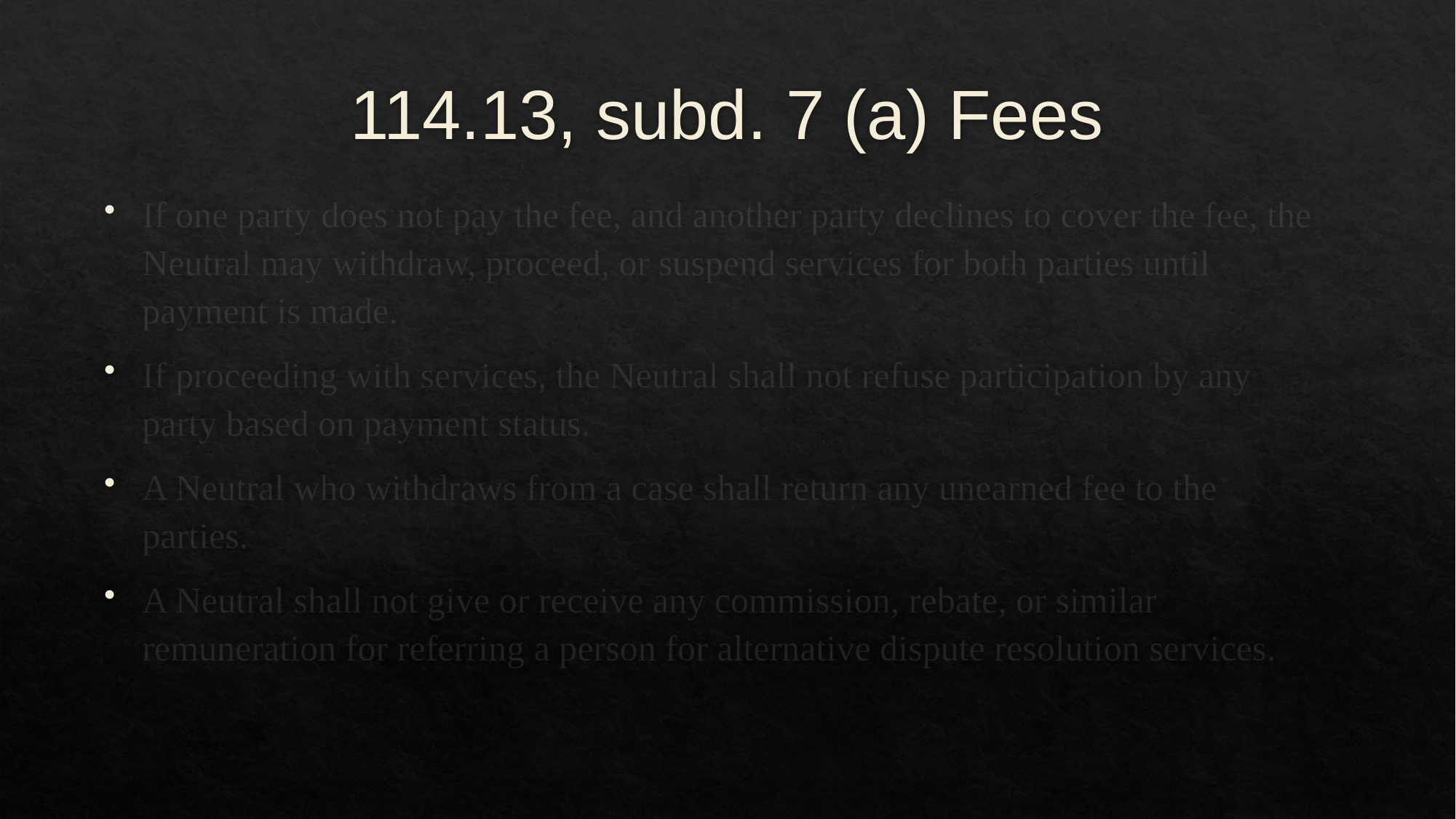

# 114.13, subd. 7 (a) Fees
If one party does not pay the fee, and another party declines to cover the fee, the Neutral may withdraw, proceed, or suspend services for both parties until payment is made.
If proceeding with services, the Neutral shall not refuse participation by any party based on payment status.
A Neutral who withdraws from a case shall return any unearned fee to the parties.
A Neutral shall not give or receive any commission, rebate, or similar remuneration for referring a person for alternative dispute resolution services.